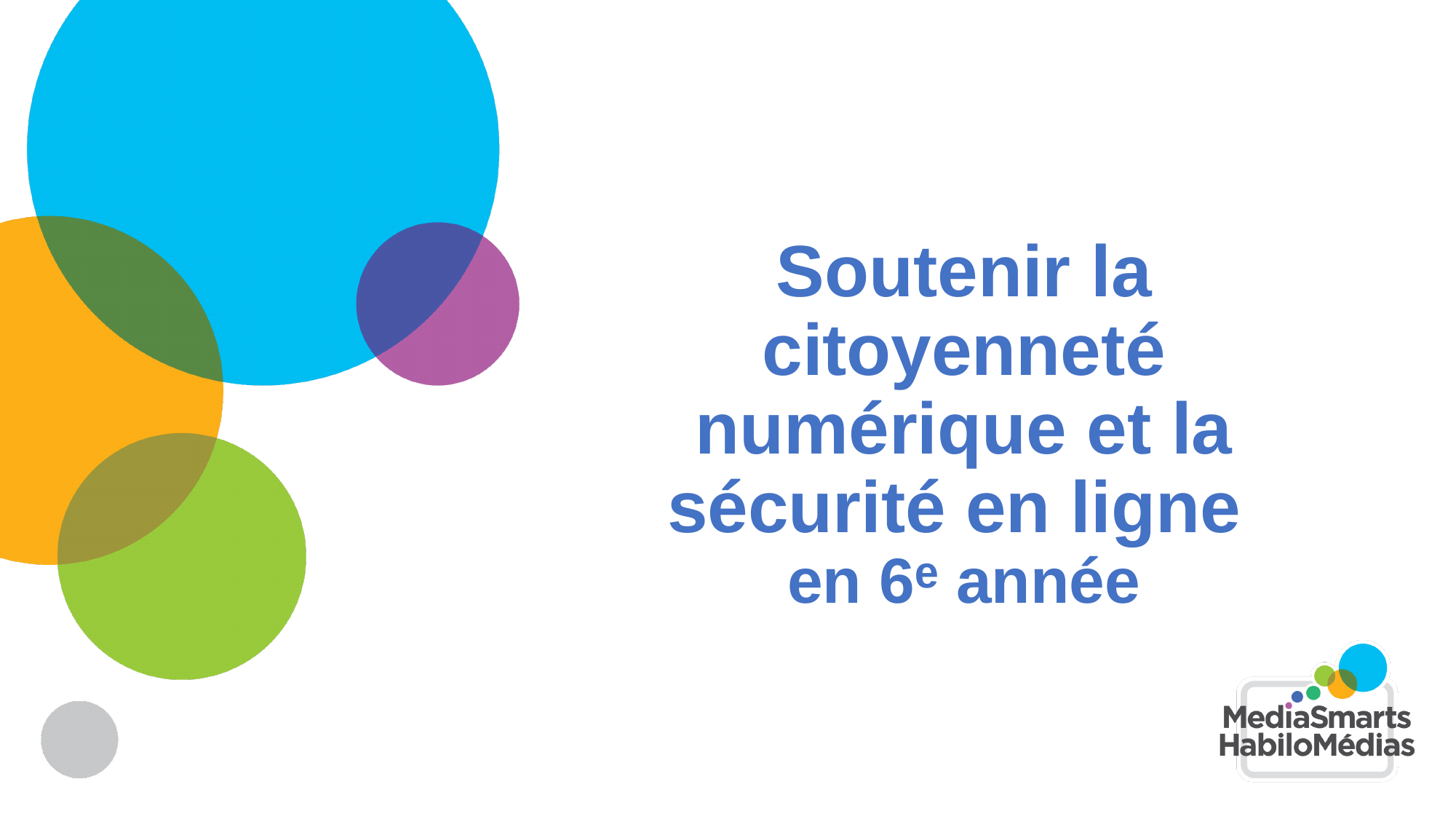

Soutenir la citoyenneté numérique et la sécurité en ligne
en 6ᵉ année